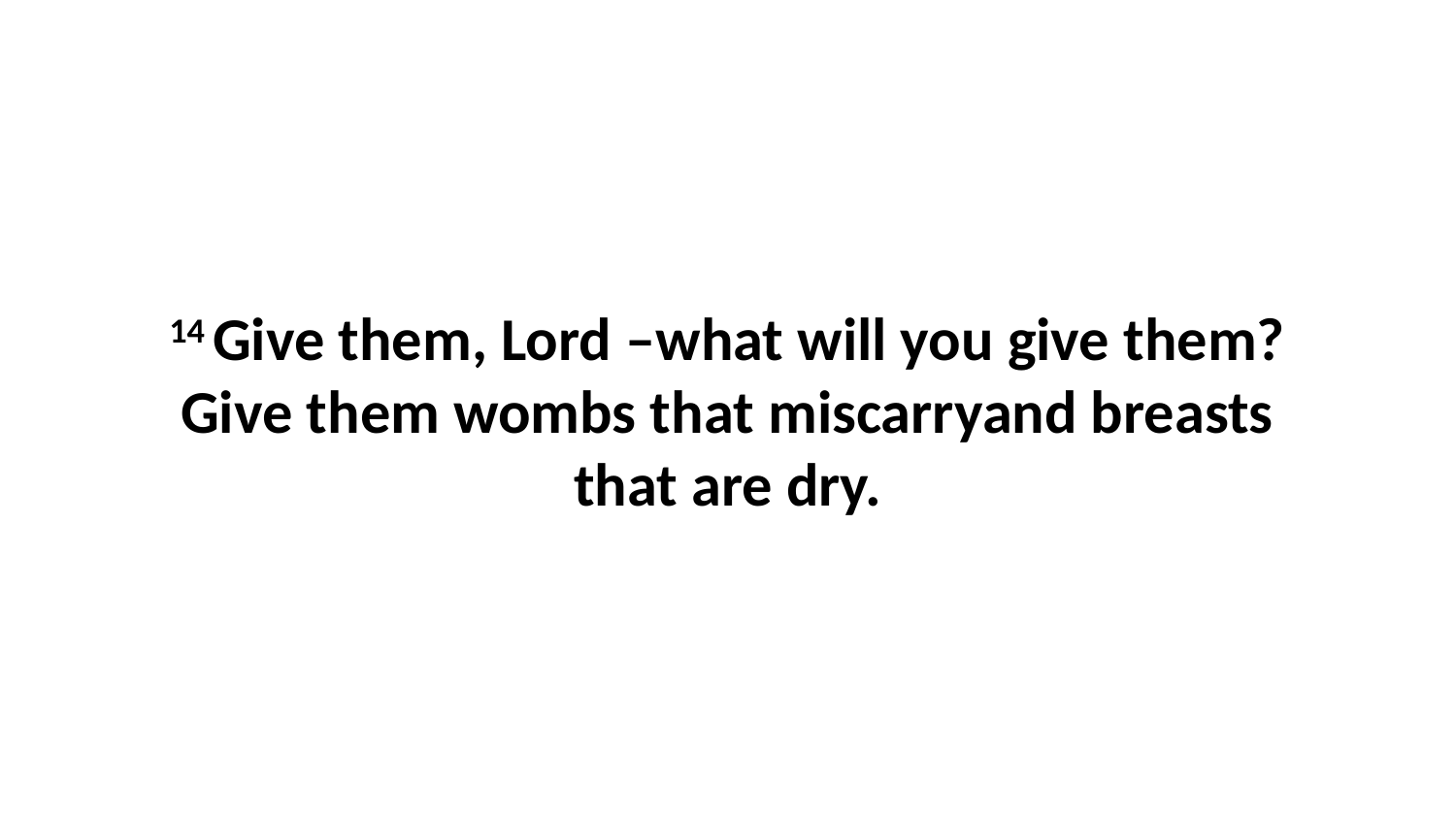

14 Give them, Lord –what will you give them?Give them wombs that miscarryand breasts that are dry.